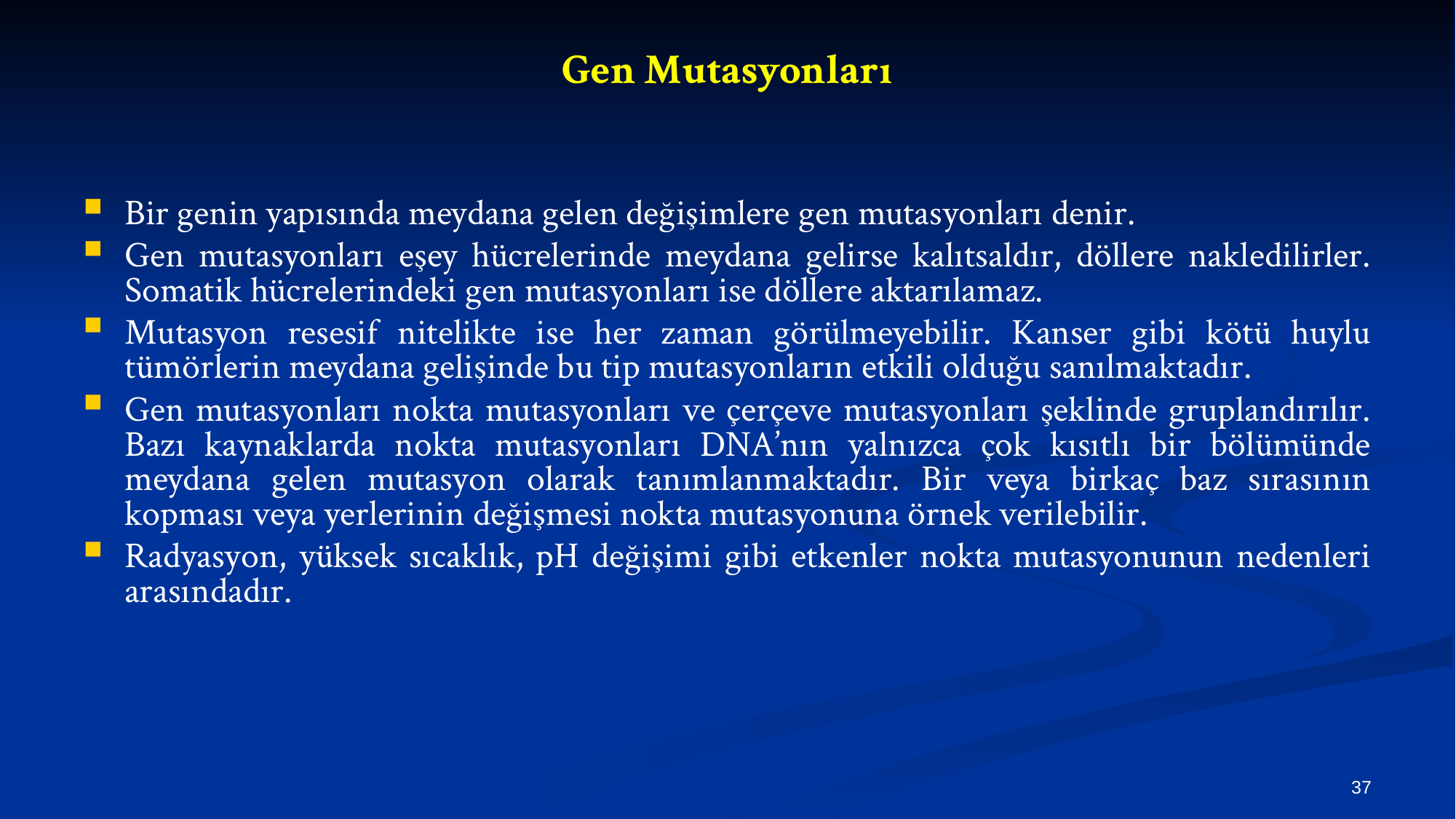

# Gen Mutasyonları
Bir genin yapısında meydana gelen değişimlere gen mutasyonları denir.
Gen mutasyonları eşey hücrelerinde meydana gelirse kalıtsaldır, döllere nakledilirler. Somatik hücrelerindeki gen mutasyonları ise döllere aktarılamaz.
Mutasyon resesif nitelikte ise her zaman görülmeyebilir. Kanser gibi kötü huylu tümörlerin meydana gelişinde bu tip mutasyonların etkili olduğu sanılmaktadır.
Gen mutasyonları nokta mutasyonları ve çerçeve mutasyonları şeklinde gruplandırılır. Bazı kaynaklarda nokta mutasyonları DNA’nın yalnızca çok kısıtlı bir bölümünde meydana gelen mutasyon olarak tanımlanmaktadır. Bir veya birkaç baz sırasının kopması veya yerlerinin değişmesi nokta mutasyonuna örnek verilebilir.
Radyasyon, yüksek sıcaklık, pH değişimi gibi etkenler nokta mutasyonunun nedenleri arasındadır.
37